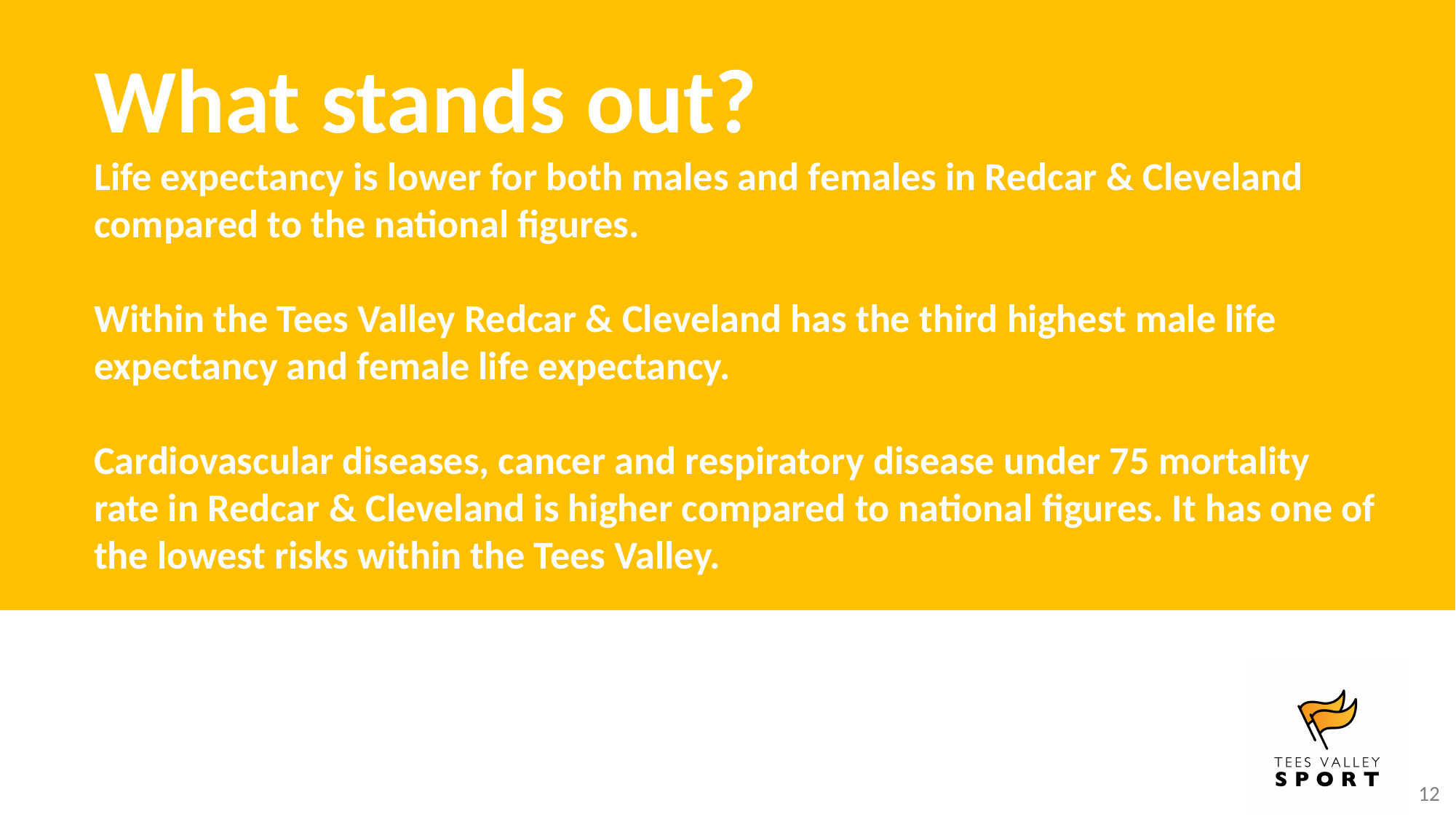

What stands out?
Life expectancy is lower for both males and females in Redcar & Cleveland compared to the national figures.

Within the Tees Valley Redcar & Cleveland has the third highest male life expectancy and female life expectancy.

Cardiovascular diseases, cancer and respiratory disease under 75 mortality rate in Redcar & Cleveland is higher compared to national figures. It has one of the lowest risks within the Tees Valley.